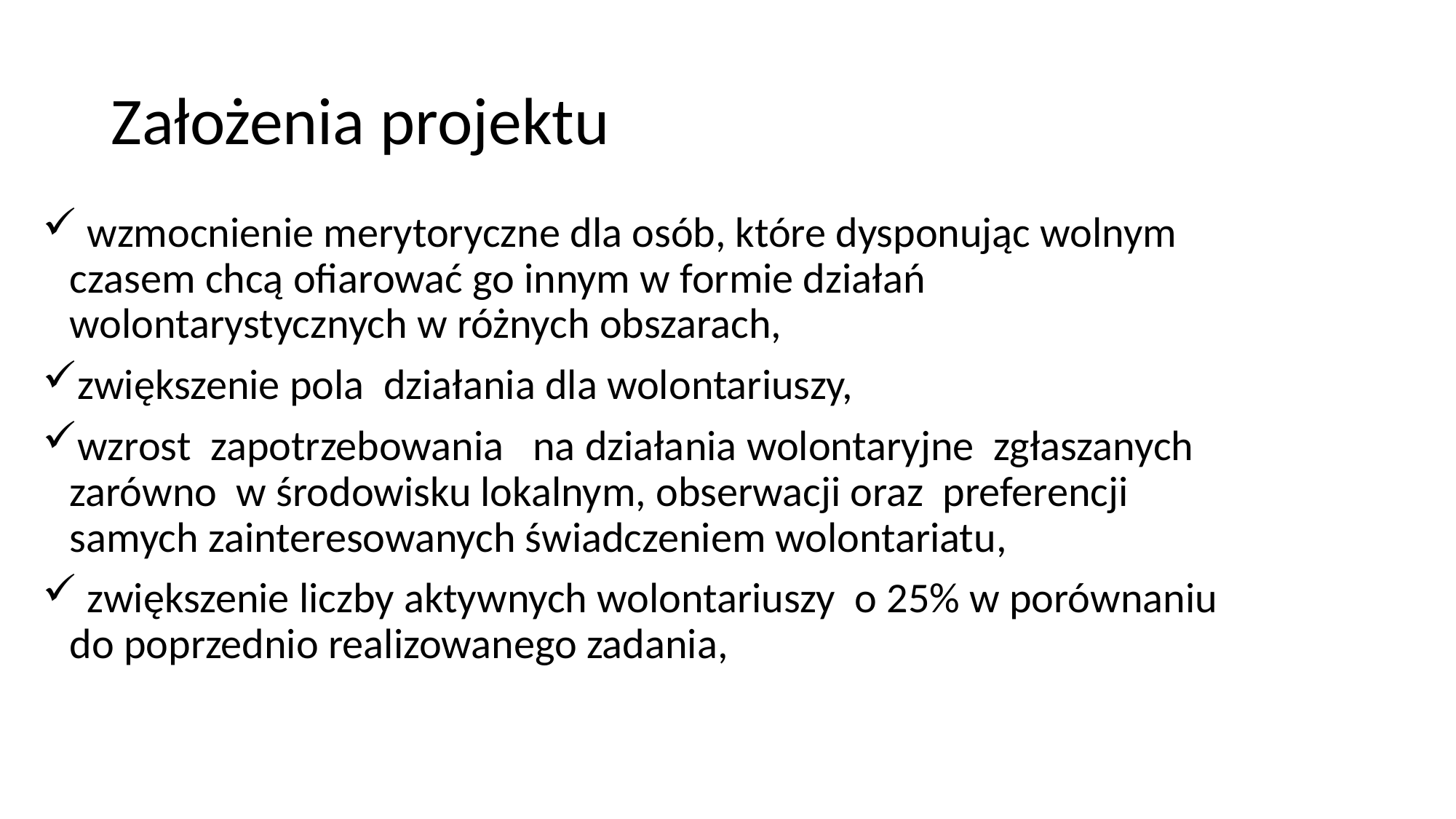

# Założenia projektu
 wzmocnienie merytoryczne dla osób, które dysponując wolnym czasem chcą ofiarować go innym w formie działań wolontarystycznych w różnych obszarach,
zwiększenie pola  działania dla wolontariuszy,
wzrost  zapotrzebowania   na działania wolontaryjne  zgłaszanych zarówno  w środowisku lokalnym, obserwacji oraz  preferencji samych zainteresowanych świadczeniem wolontariatu,
 zwiększenie liczby aktywnych wolontariuszy  o 25% w porównaniu do poprzednio realizowanego zadania,